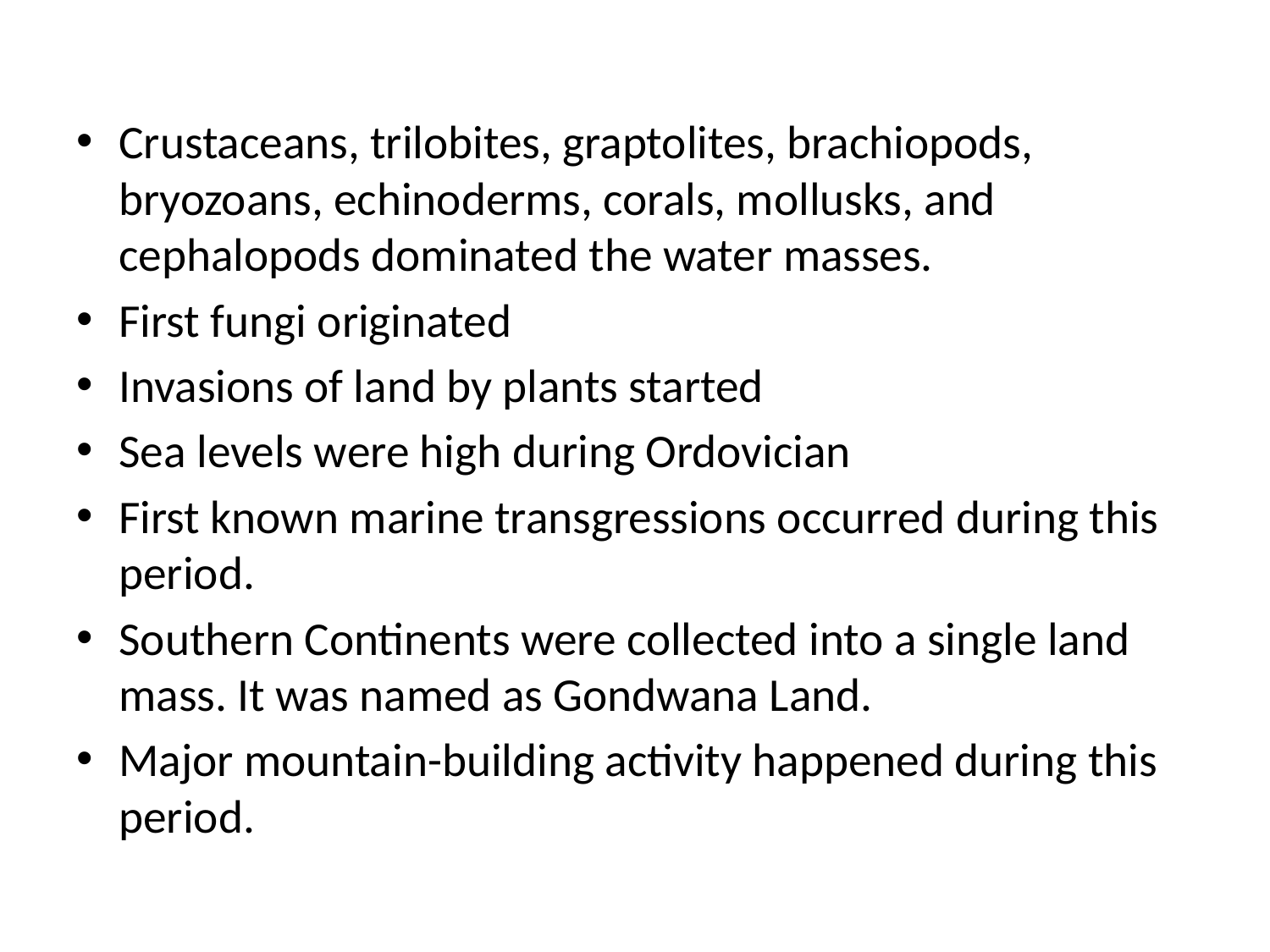

Crustaceans, trilobites, graptolites, brachiopods, bryozoans, echinoderms, corals, mollusks, and cephalopods dominated the water masses.
First fungi originated
Invasions of land by plants started
Sea levels were high during Ordovician
First known marine transgressions occurred during this period.
Southern Continents were collected into a single land mass. It was named as Gondwana Land.
Major mountain-building activity happened during this period.